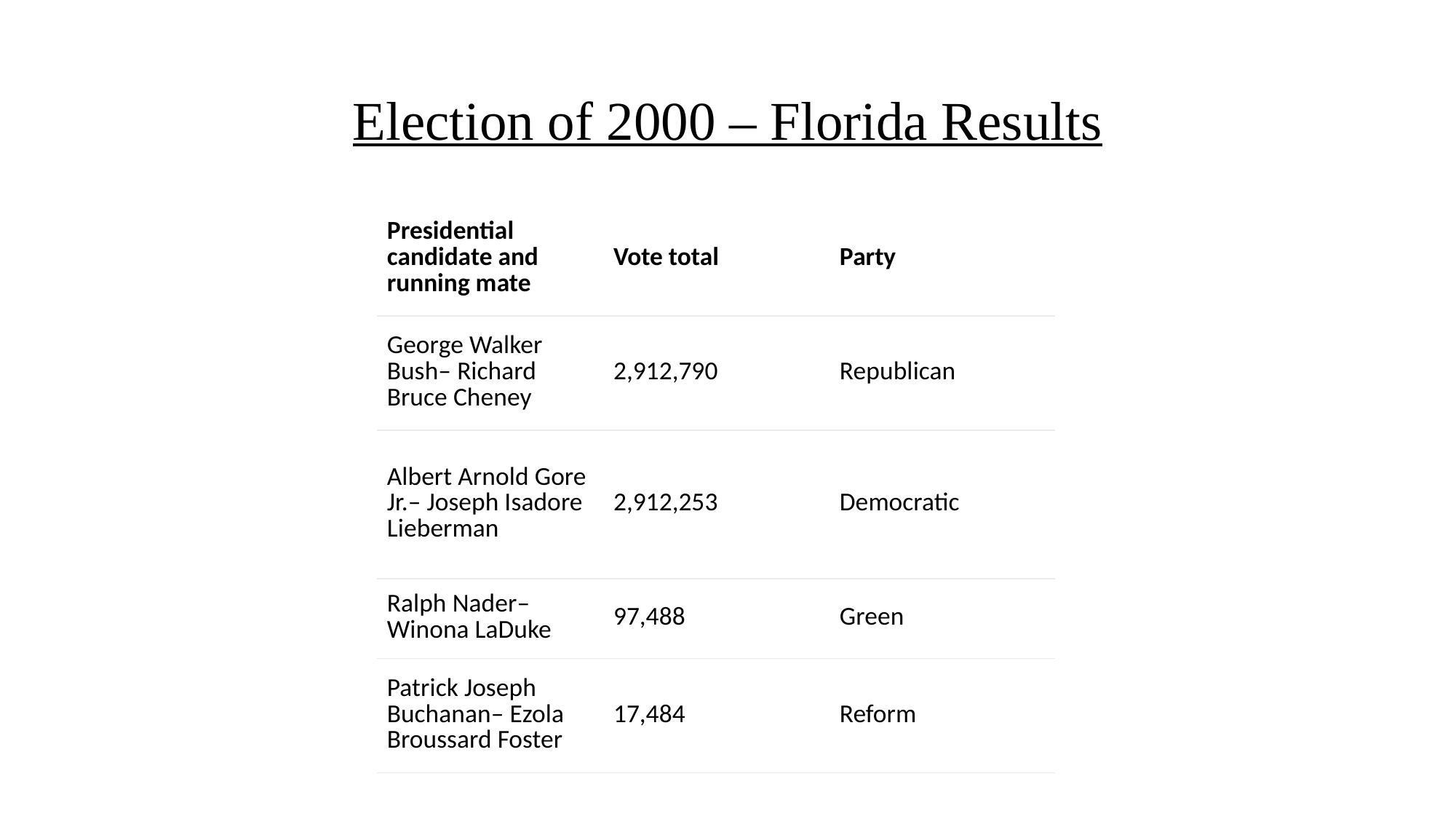

Final certified results

# Election of 2000 – Florida Results
| Presidential candidate and running mate | Vote total | Party |
| --- | --- | --- |
| George Walker Bush– Richard Bruce Cheney | 2,912,790 | Republican |
| Albert Arnold Gore Jr.– Joseph Isadore Lieberman | 2,912,253 | Democratic |
| Ralph Nader– Winona LaDuke | 97,488 | Green |
| Patrick Joseph Buchanan– Ezola Broussard Foster | 17,484 | Reform |